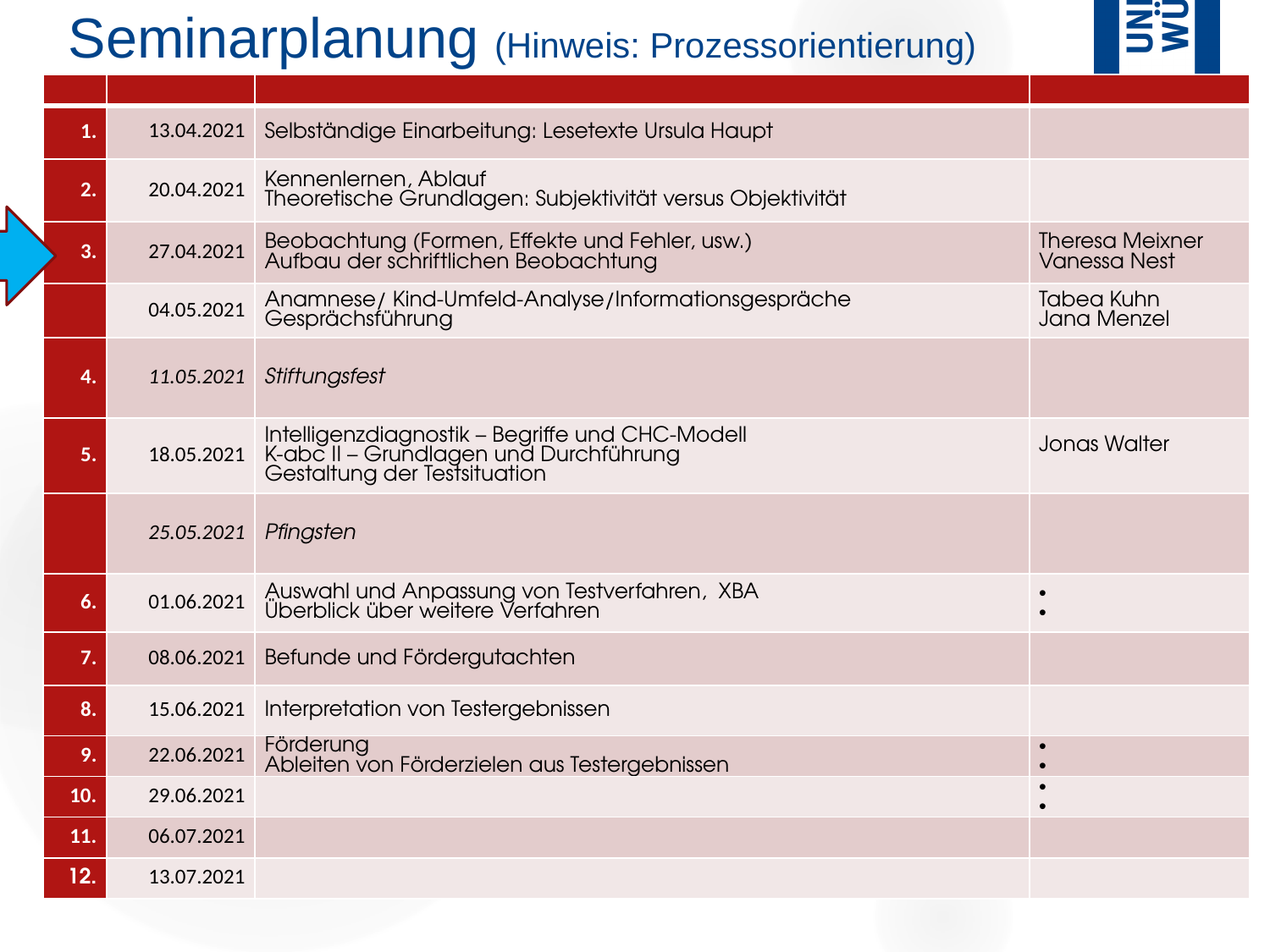

# Seminarplanung (Hinweis: Prozessorientierung)
|  |  |  |  |
| --- | --- | --- | --- |
| 1. | 13.04.2021 | Selbständige Einarbeitung: Lesetexte Ursula Haupt |  |
| 2. | 20.04.2021 | Kennenlernen, Ablauf Theoretische Grundlagen: Subjektivität versus Objektivität |  |
| 3. | 27.04.2021 | Beobachtung (Formen, Effekte und Fehler, usw.) Aufbau der schriftlichen Beobachtung | Theresa Meixner Vanessa Nest |
|  | 04.05.2021 | Anamnese/ Kind-Umfeld-Analyse/Informationsgespräche Gesprächsführung | Tabea Kuhn Jana Menzel |
| 4. | 11.05.2021 | Stiftungsfest |  |
| 5. | 18.05.2021 | Intelligenzdiagnostik – Begriffe und CHC-Modell K-abc II – Grundlagen und Durchführung Gestaltung der Testsituation | Jonas Walter |
|  | 25.05.2021 | Pfingsten |  |
| 6. | 01.06.2021 | Auswahl und Anpassung von Testverfahren, XBA Überblick über weitere Verfahren |  |
| 7. | 08.06.2021 | Befunde und Fördergutachten |  |
| 8. | 15.06.2021 | Interpretation von Testergebnissen |  |
| 9. | 22.06.2021 | Förderung Ableiten von Förderzielen aus Testergebnissen |  |
| 10. | 29.06.2021 |  |  |
| 11. | 06.07.2021 |  |  |
| 12. | 13.07.2021 |  |  |